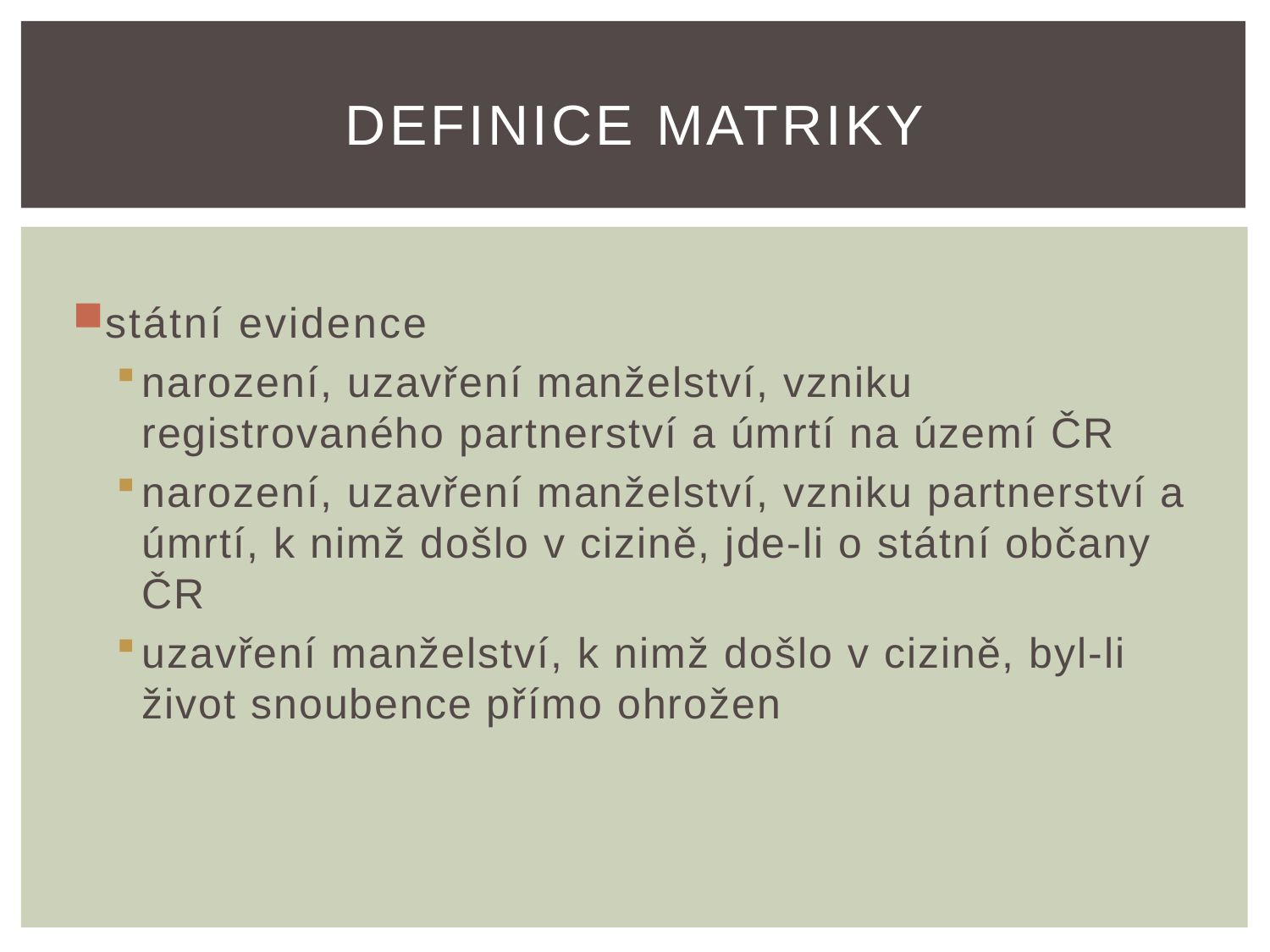

# Definice Matriky

státní evidence
narození, uzavření manželství, vzniku registrovaného partnerství a úmrtí na území ČR
narození, uzavření manželství, vzniku partnerství a úmrtí, k nimž došlo v cizině, jde-li o státní občany ČR
uzavření manželství, k nimž došlo v cizině, byl-li život snoubence přímo ohrožen